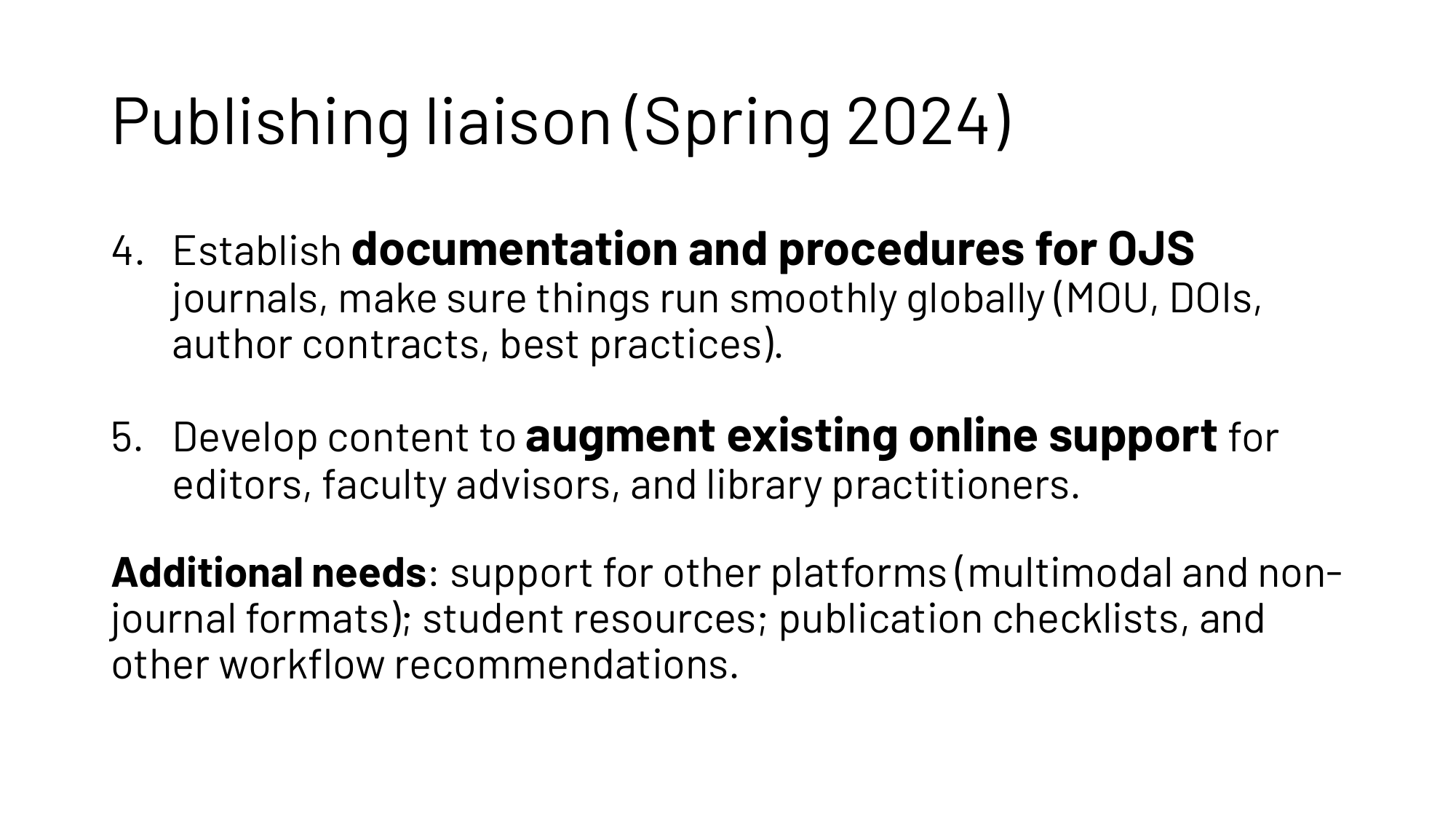

# Publishing liaison (Spring 2024)
Establish documentation and procedures for OJS journals, make sure things run smoothly globally (MOU, DOIs, author contracts, best practices).
Develop content to augment existing online support for editors, faculty advisors, and library practitioners.
Additional needs: support for other platforms (multimodal and non-journal formats); student resources; publication checklists, and other workflow recommendations.